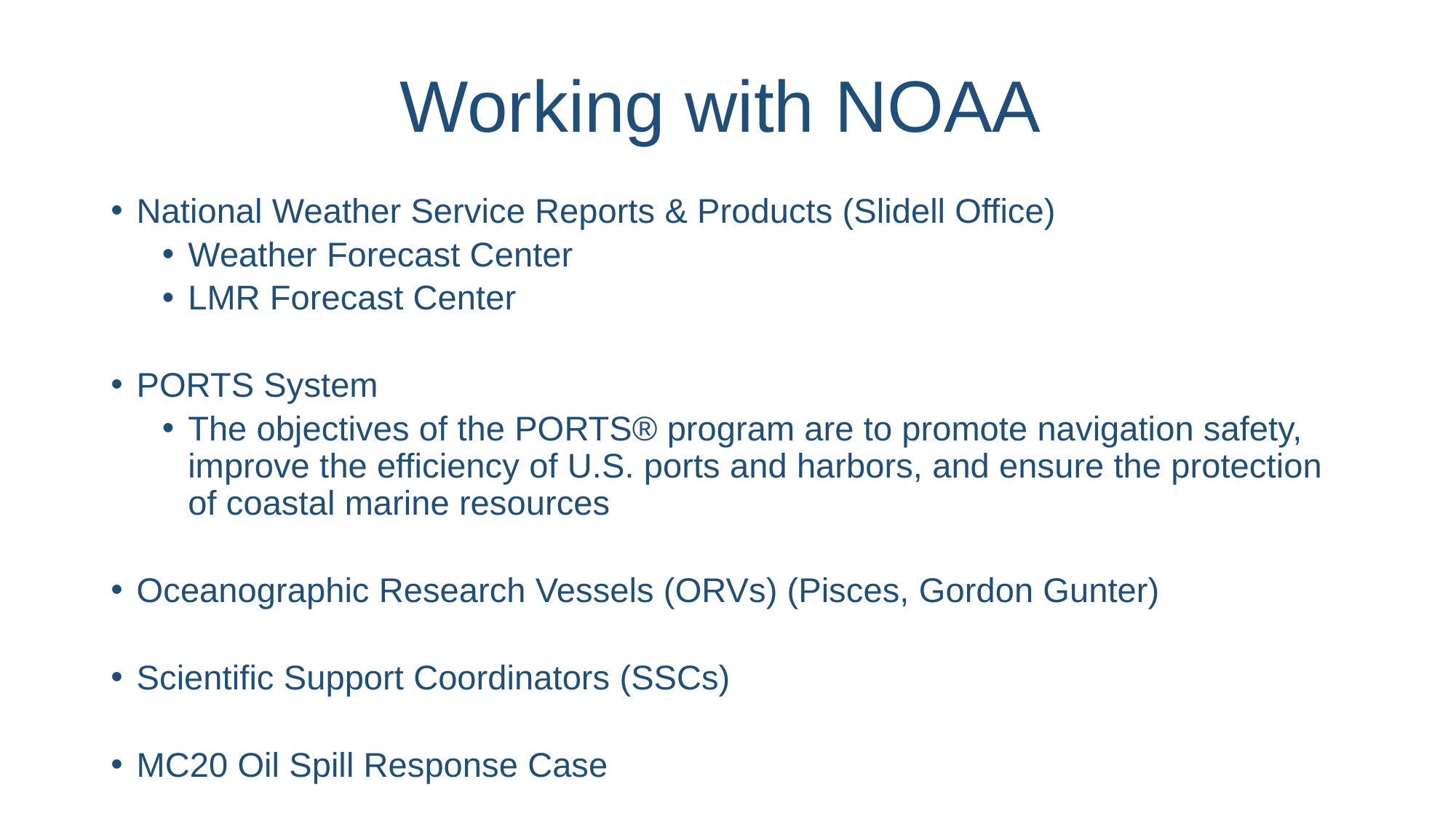

# Working with NOAA
National Weather Service Reports & Products (Slidell Office)
Weather Forecast Center
LMR Forecast Center
PORTS System
The objectives of the PORTS® program are to promote navigation safety, improve the efficiency of U.S. ports and harbors, and ensure the protection of coastal marine resources
Oceanographic Research Vessels (ORVs) (Pisces, Gordon Gunter)
Scientific Support Coordinators (SSCs)
MC20 Oil Spill Response Case